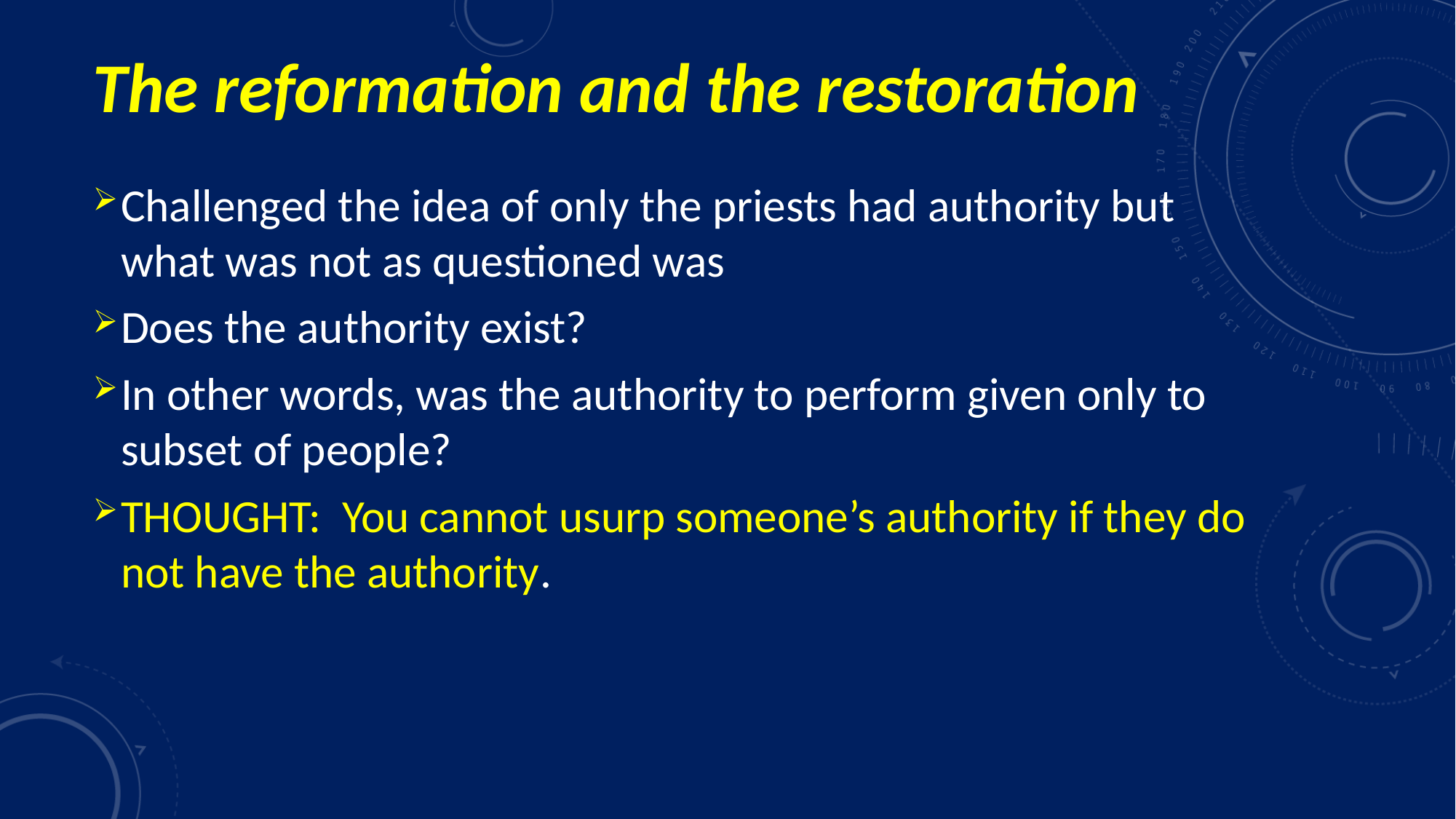

# The reformation and the restoration
Challenged the idea of only the priests had authority but what was not as questioned was
Does the authority exist?
In other words, was the authority to perform given only to subset of people?
THOUGHT:  You cannot usurp someone’s authority if they do not have the authority.